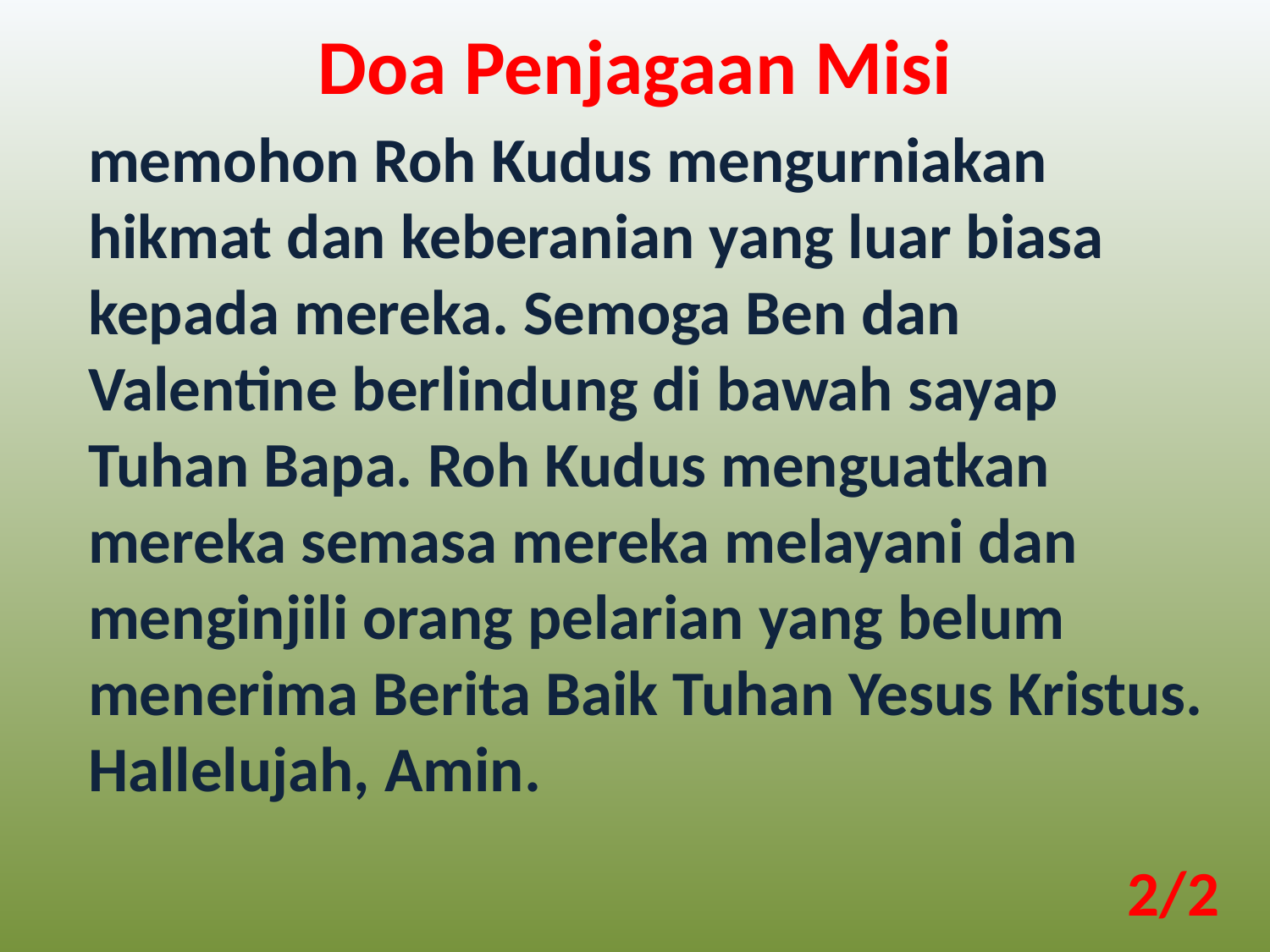

Doa Penjagaan Misi
memohon Roh Kudus mengurniakan hikmat dan keberanian yang luar biasa kepada mereka. Semoga Ben dan Valentine berlindung di bawah sayap Tuhan Bapa. Roh Kudus menguatkan mereka semasa mereka melayani dan menginjili orang pelarian yang belum menerima Berita Baik Tuhan Yesus Kristus. Hallelujah, Amin.

2/2